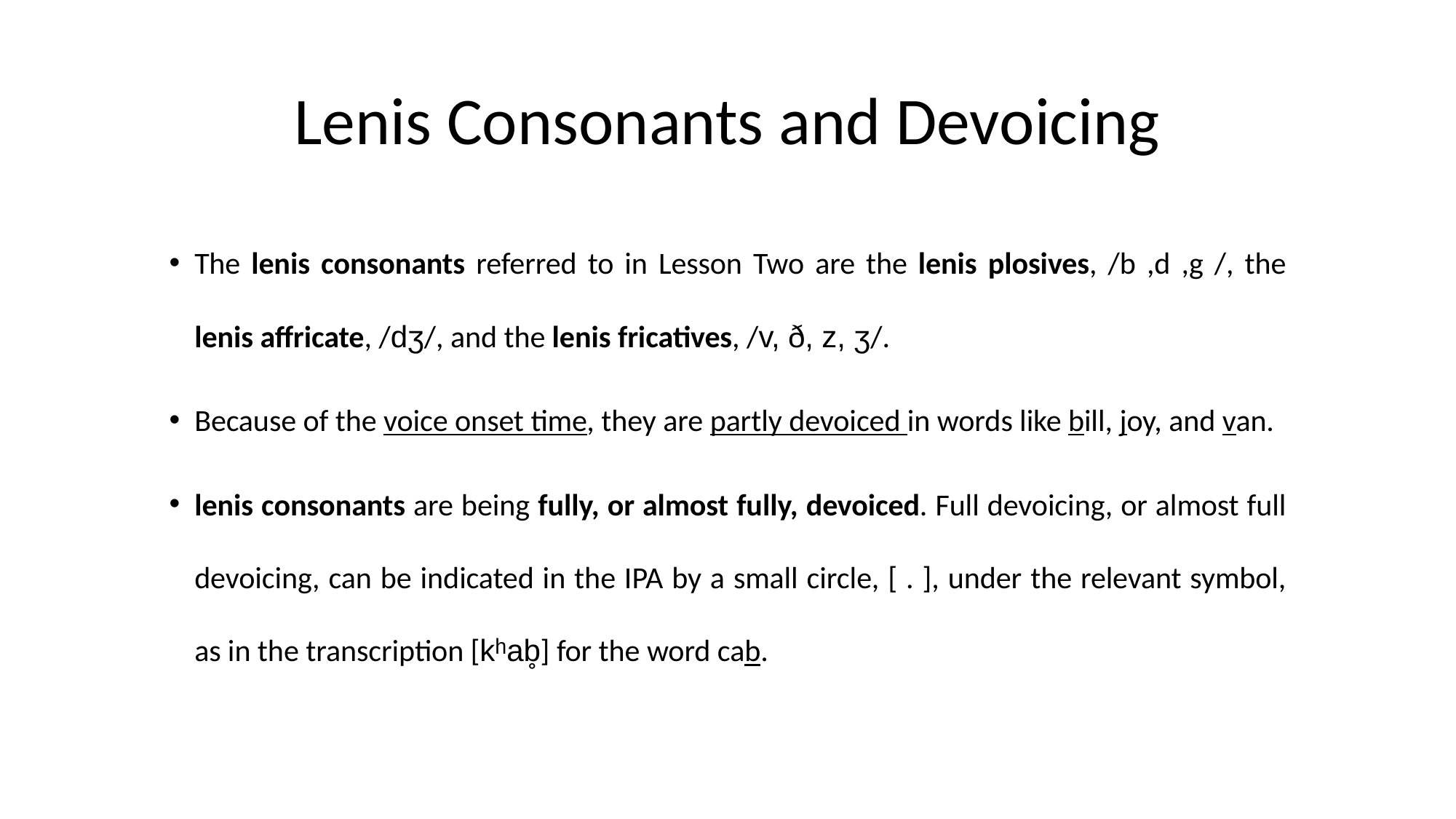

# Lenis Consonants and Devoicing
The lenis consonants referred to in Lesson Two are the lenis plosives, /b ,d ,g /, the lenis affricate, /dʒ/, and the lenis fricatives, /v, ð, z, ʒ/.
Because of the voice onset time, they are partly devoiced in words like bill, joy, and van.
lenis consonants are being fully, or almost fully, devoiced. Full devoicing, or almost full devoicing, can be indicated in the IPA by a small circle, [ . ], under the relevant symbol, as in the transcription [kʰab̥] for the word cab.